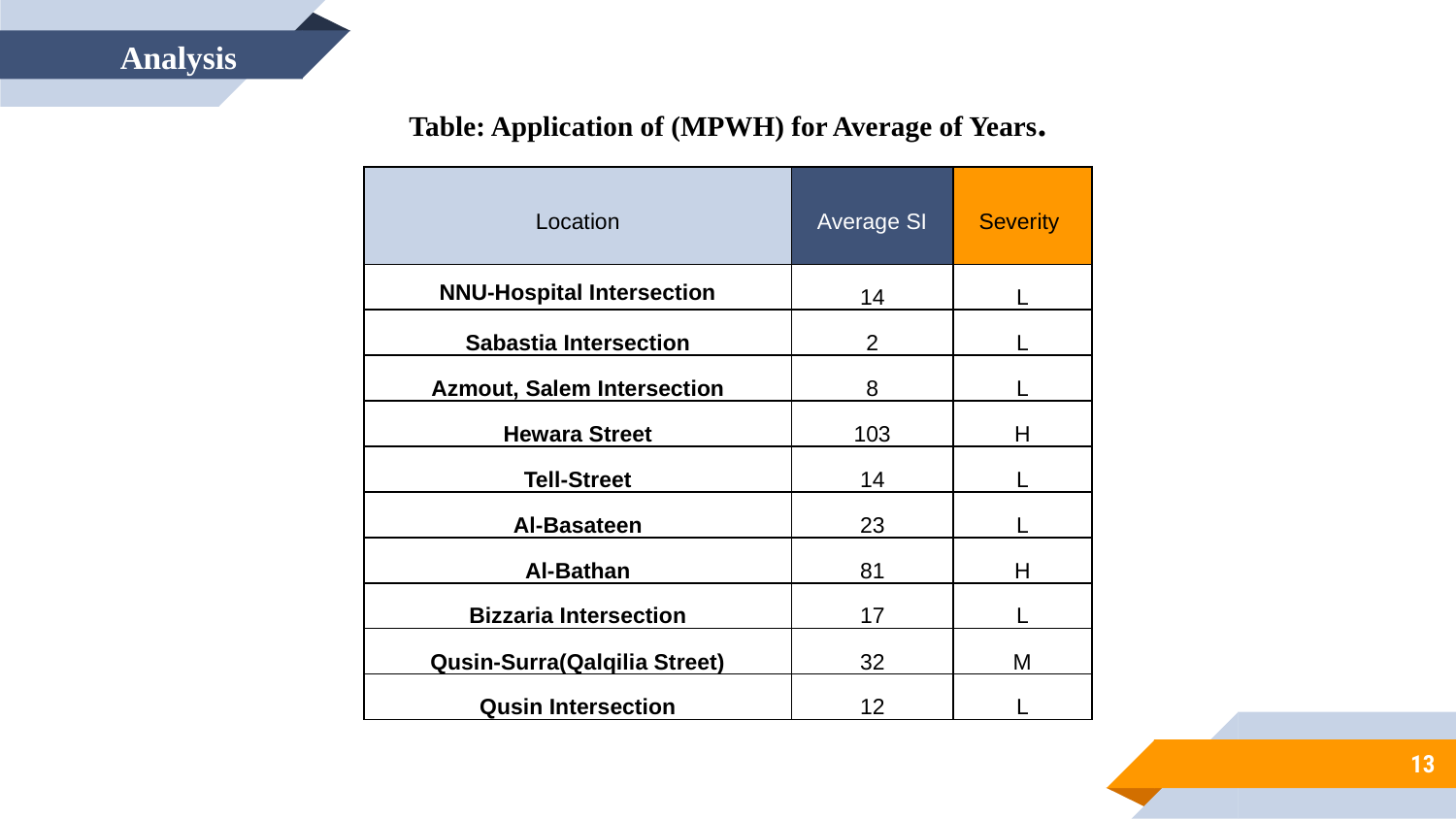

Analysis
Table: Application of (MPWH) for Average of Years.

| Location | Average SI | Severity |
| --- | --- | --- |
| NNU-Hospital Intersection | 14 | L |
| Sabastia Intersection | 2 | L |
| Azmout, Salem Intersection | 8 | L |
| Hewara Street | 103 | H |
| Tell-Street | 14 | L |
| Al-Basateen | 23 | L |
| Al-Bathan | 81 | H |
| Bizzaria Intersection | 17 | L |
| Qusin-Surra(Qalqilia Street) | 32 | M |
| Qusin Intersection | 12 | L |
13